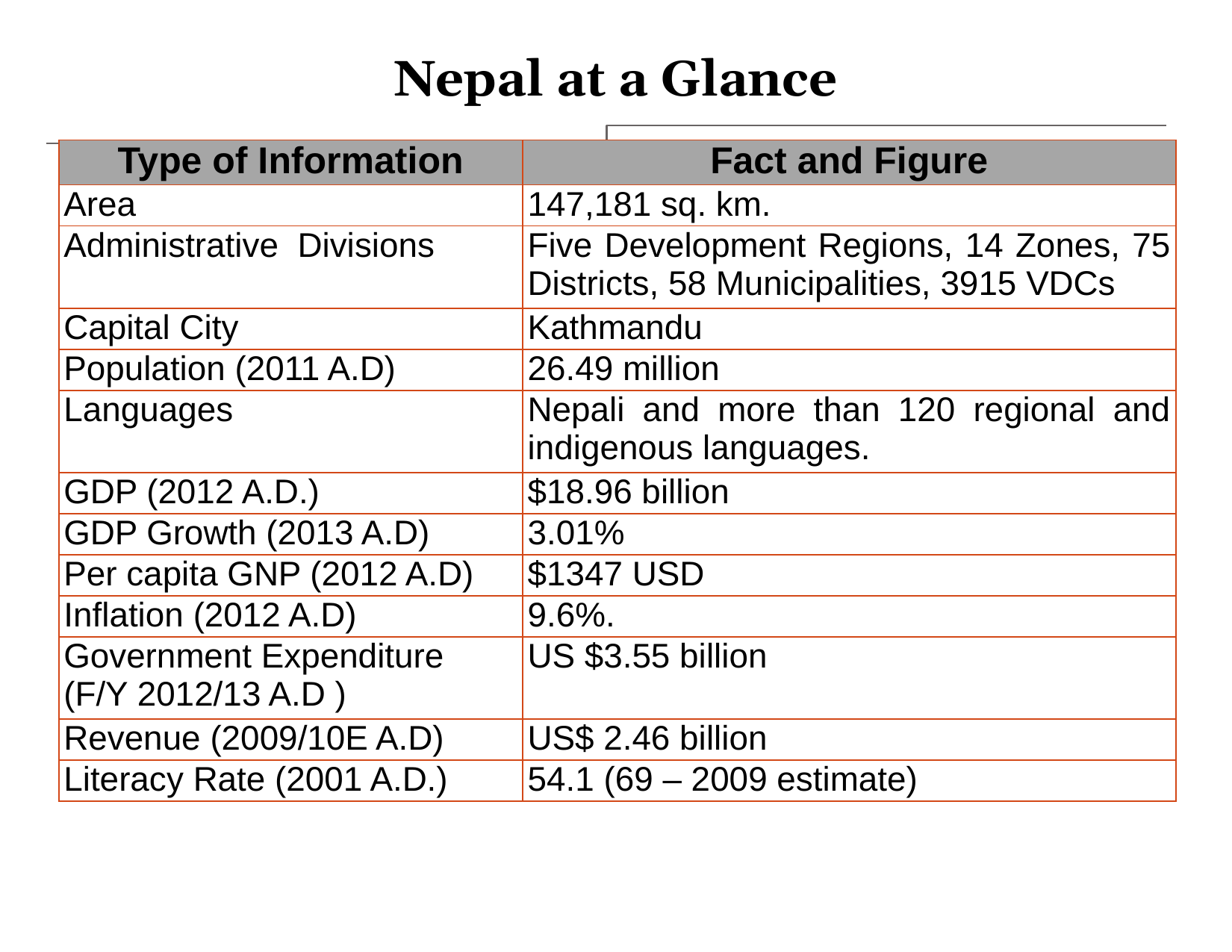

# Nepal at a Glance

| Type of Information | Fact and Figure |
| --- | --- |
| Area | 147,181 sq. km. |
| Administrative Divisions | Five Development Regions, 14 Zones, 75 Districts, 58 Municipalities, 3915 VDCs |
| Capital City | Kathmandu |
| Population (2011 A.D) | 26.49 million |
| Languages | Nepali and more than 120 regional and indigenous languages. |
| GDP (2012 A.D.) | $18.96 billion |
| GDP Growth (2013 A.D) | 3.01% |
| Per capita GNP (2012 A.D) | $1347 USD |
| Inflation (2012 A.D) | 9.6%. |
| Government Expenditure (F/Y 2012/13 A.D ) | US $3.55 billion |
| Revenue (2009/10E A.D) | US$ 2.46 billion |
| Literacy Rate (2001 A.D.) | 54.1 (69 – 2009 estimate) |
Draft